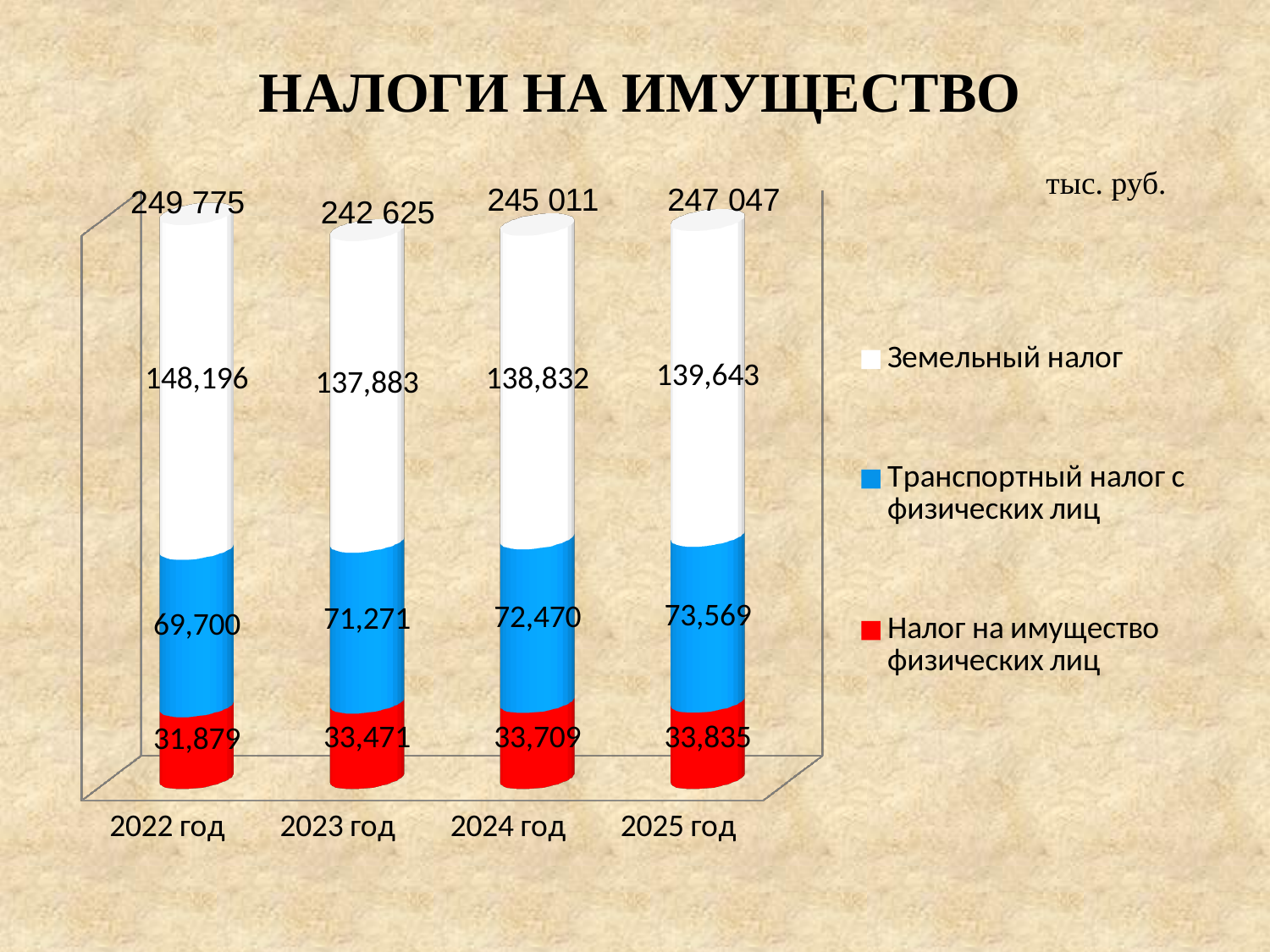

НАЛОГИ НА ИМУЩЕСТВО

тыс. руб.

[unsupported chart]

249 775
242 625